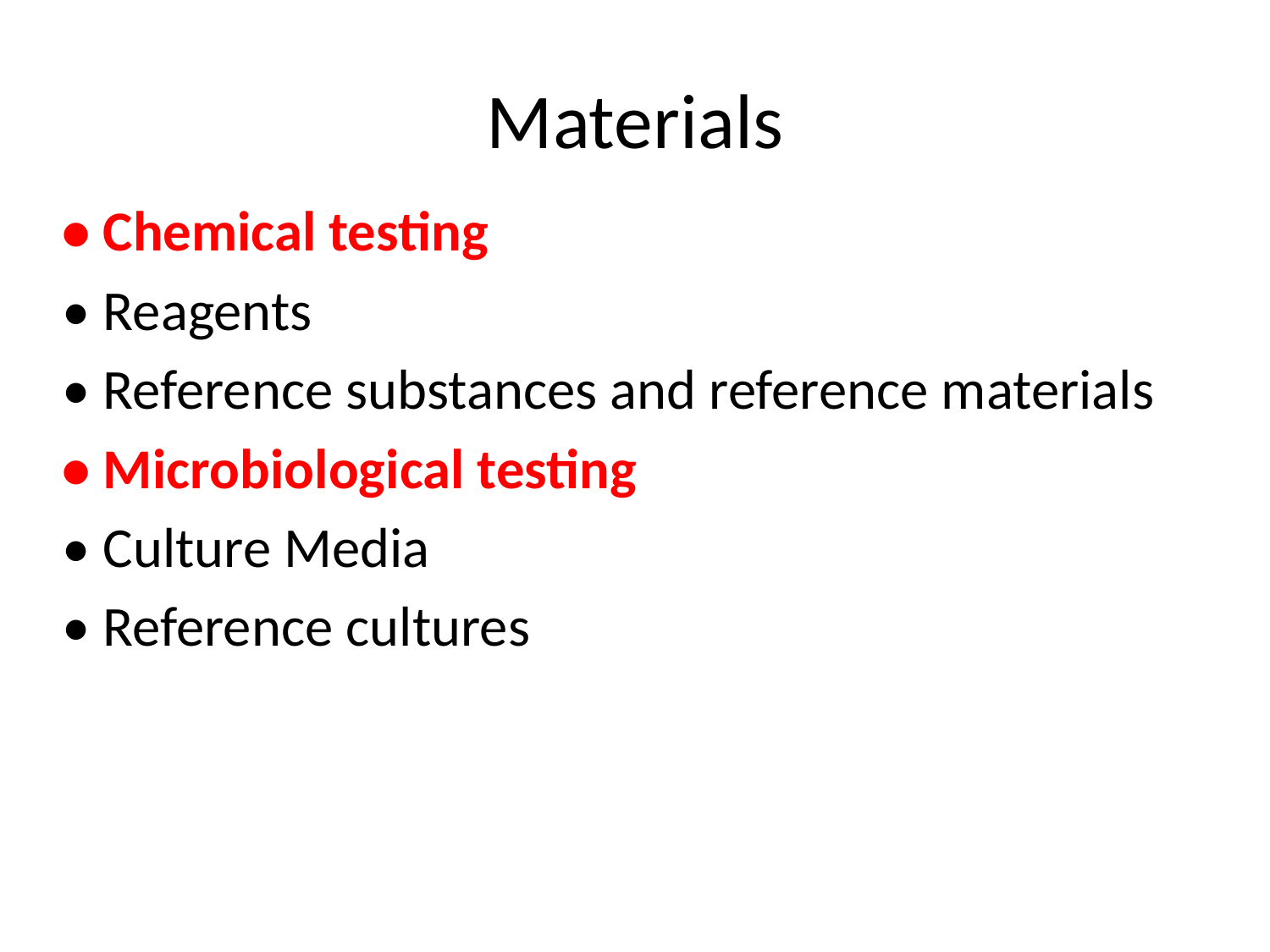

# Materials
• Chemical testing
• Reagents
• Reference substances and reference materials
• Microbiological testing
• Culture Media
• Reference cultures